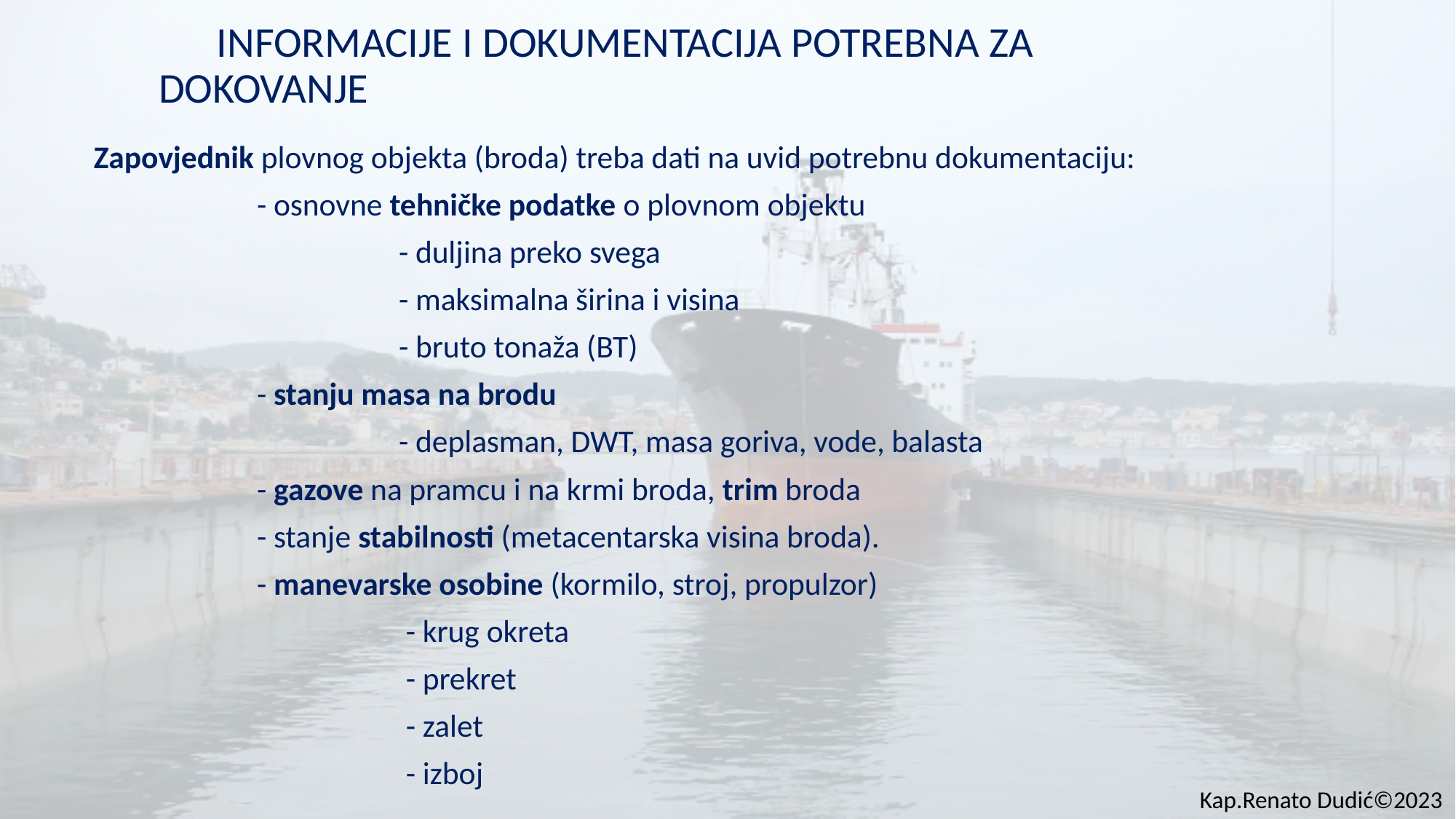

# INFORMACIJE I DOKUMENTACIJA POTREBNA ZA DOKOVANJE
Zapovjednik plovnog objekta (broda) treba dati na uvid potrebnu dokumentaciju:
                       - osnovne tehničke podatke o plovnom objektu
                                           - duljina preko svega
                                           - maksimalna širina i visina
                                           - bruto tonaža (BT)
                       - stanju masa na brodu
                                           - deplasman, DWT, masa goriva, vode, balasta
                       - gazove na pramcu i na krmi broda, trim broda
                       - stanje stabilnosti (metacentarska visina broda).
                       - manevarske osobine (kormilo, stroj, propulzor)
                                            - krug okreta
                                            - prekret
                                            - zalet
                                            - izboj

Kap.Renato Dudić©2023